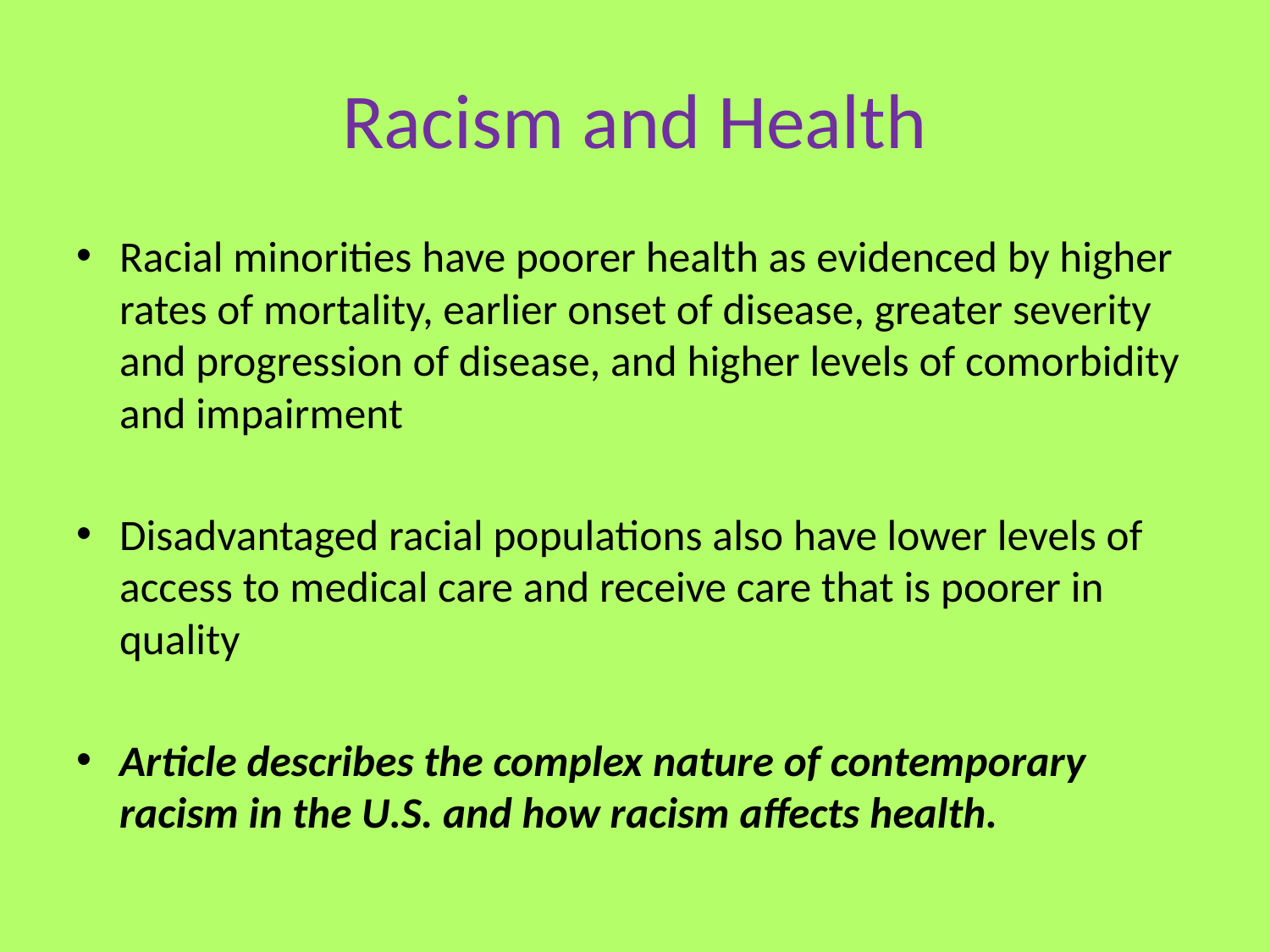

# Racism and Health
Racial minorities have poorer health as evidenced by higher rates of mortality, earlier onset of disease, greater severity and progression of disease, and higher levels of comorbidity and impairment

Disadvantaged racial populations also have lower levels of access to medical care and receive care that is poorer in quality

Article describes the complex nature of contemporary racism in the U.S. and how racism affects health.